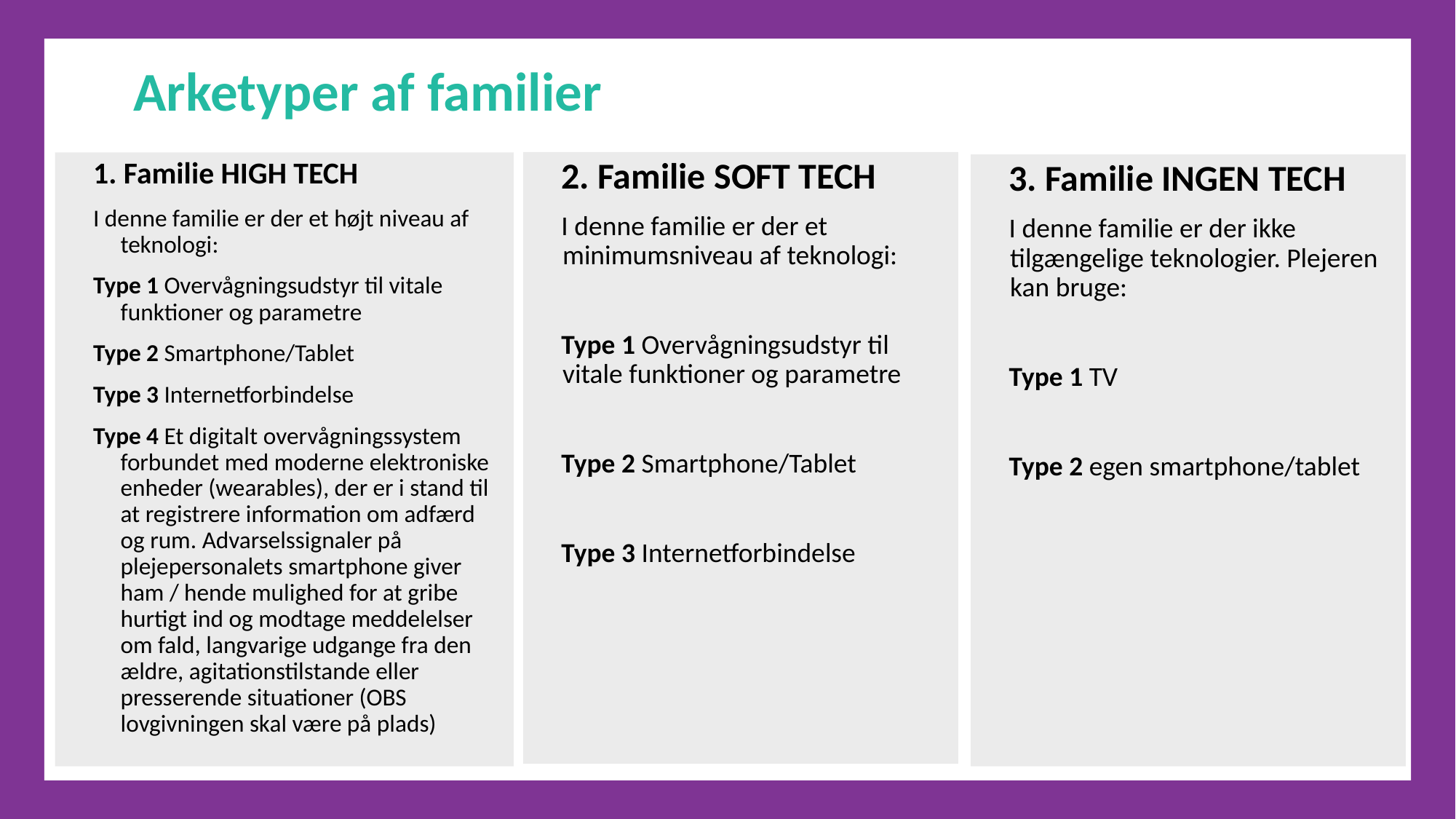

Arketyper af familier
2. Familie SOFT TECH
I denne familie er der et minimumsniveau af teknologi:

Type 1 Overvågningsudstyr til vitale funktioner og parametre

Type 2 Smartphone/Tablet

Type 3 Internetforbindelse
1. Familie HIGH TECH
I denne familie er der et højt niveau af teknologi:
Type 1 Overvågningsudstyr til vitale funktioner og parametre
Type 2 Smartphone/Tablet
Type 3 Internetforbindelse
Type 4 Et digitalt overvågningssystem forbundet med moderne elektroniske enheder (wearables), der er i stand til at registrere information om adfærd og rum. Advarselssignaler på plejepersonalets smartphone giver ham / hende mulighed for at gribe hurtigt ind og modtage meddelelser om fald, langvarige udgange fra den ældre, agitationstilstande eller presserende situationer (OBS lovgivningen skal være på plads)
3. Familie INGEN TECH
I denne familie er der ikke tilgængelige teknologier. Plejeren kan bruge:

Type 1 TV

Type 2 egen smartphone/tablet